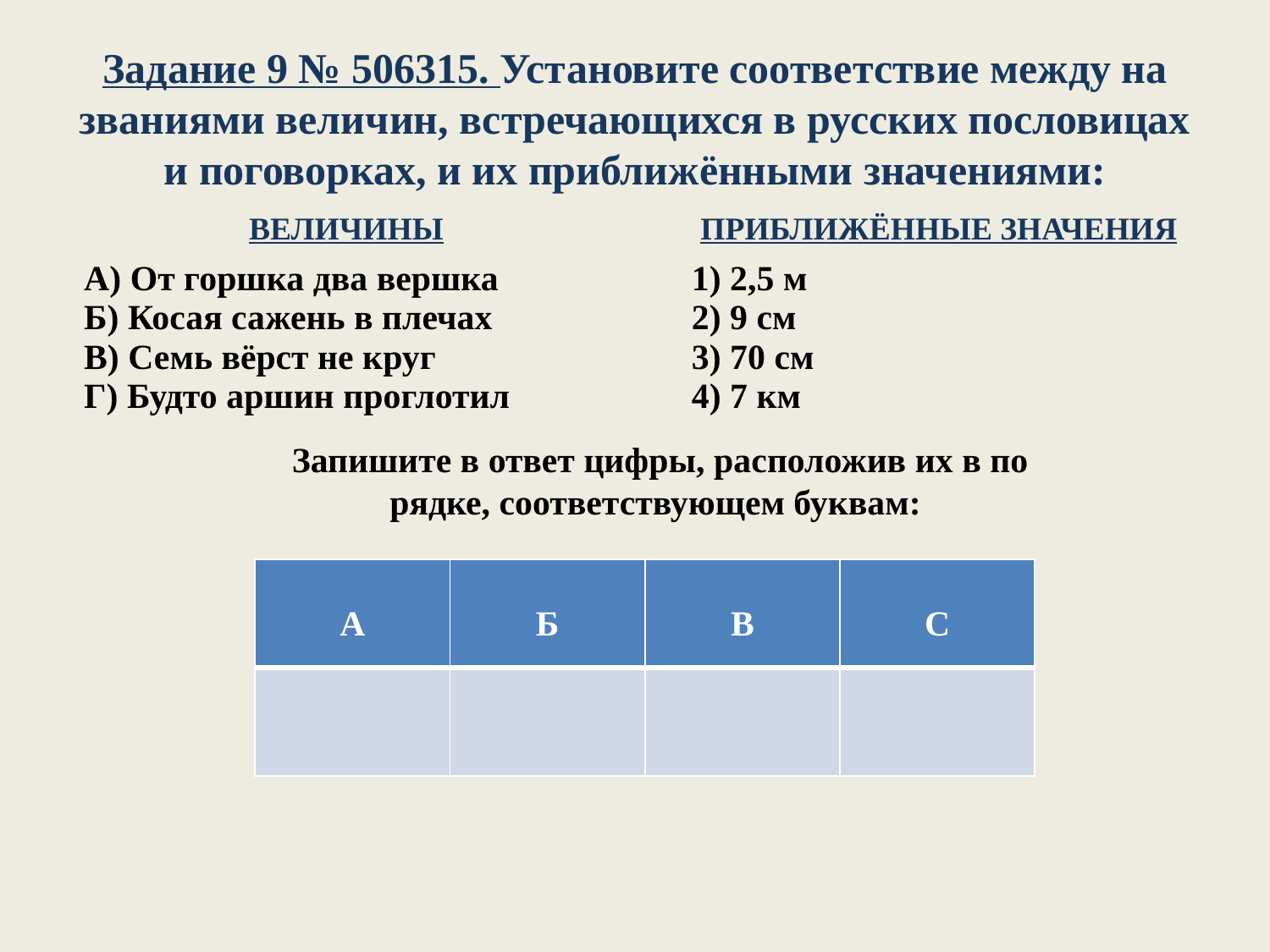

# За­да­ние 9 № 506315. Уста­но­ви­те со­от­вет­ствие между на­зва­ни­я­ми ве­ли­чин, встре­ча­ю­щих­ся в рус­ских по­сло­ви­цах и по­го­вор­ках, и их при­ближёнными зна­че­ни­я­ми:
| ВЕ­ЛИ­ЧИ­НЫ |  | ПРИ­БЛИЖЁННЫЕ ЗНА­ЧЕ­НИЯ |
| --- | --- | --- |
| А) От горш­ка два верш­ка Б) Косая са­жень в пле­чах В) Семь вёрст не круг Г) Будто аршин про­гло­тил |  | 1) 2,5 м 2) 9 см 3) 70 см 4) 7 км |

За­пи­ши­те в ответ цифры, рас­по­ло­жив их в по­ряд­ке, со­от­вет­ству­ю­щем бук­вам:

| А | Б | В | С |
| --- | --- | --- | --- |
|  |  |  |  |